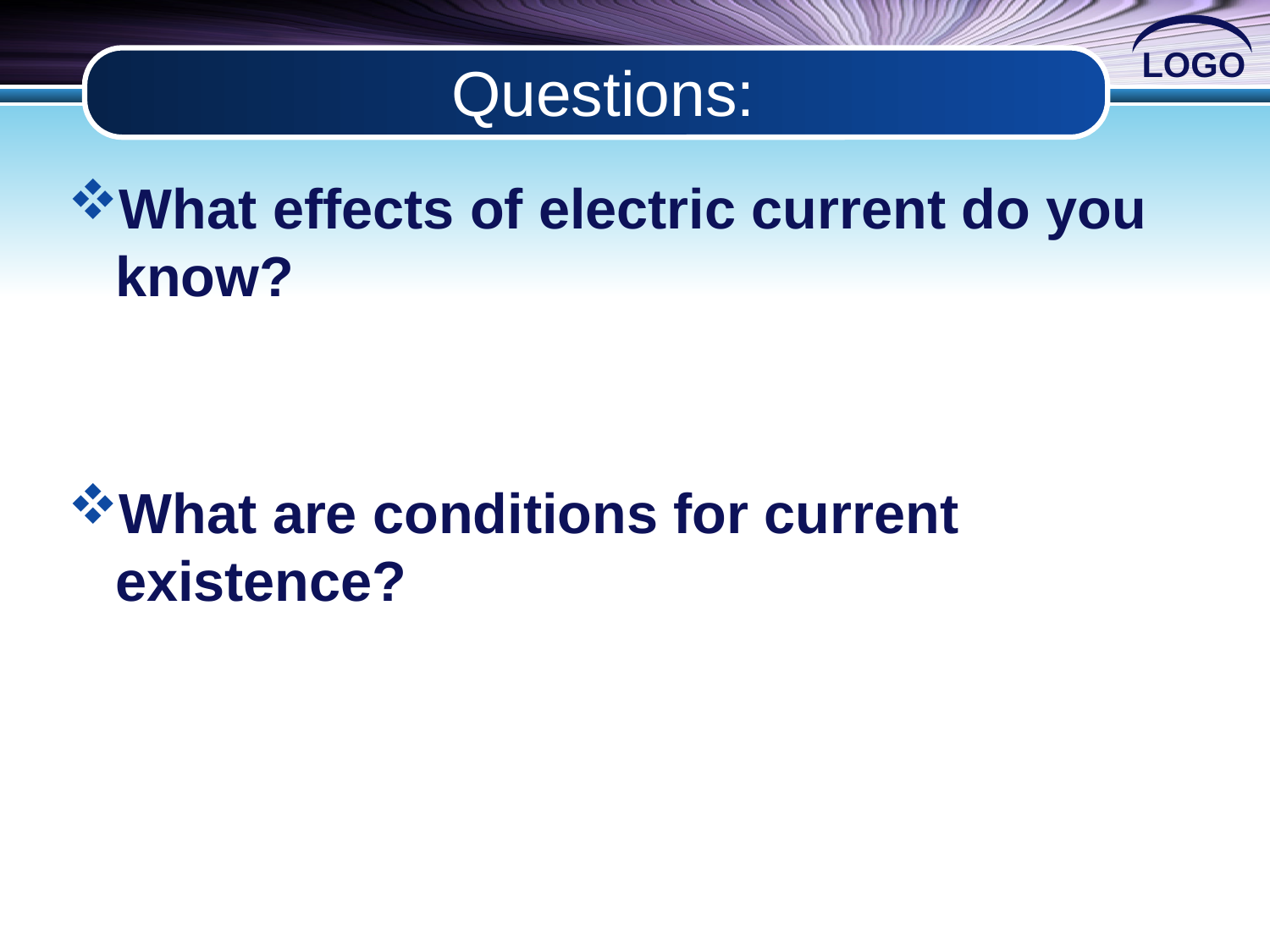

# Questions:
What effects of electric current do you know?

What are conditions for current existence?